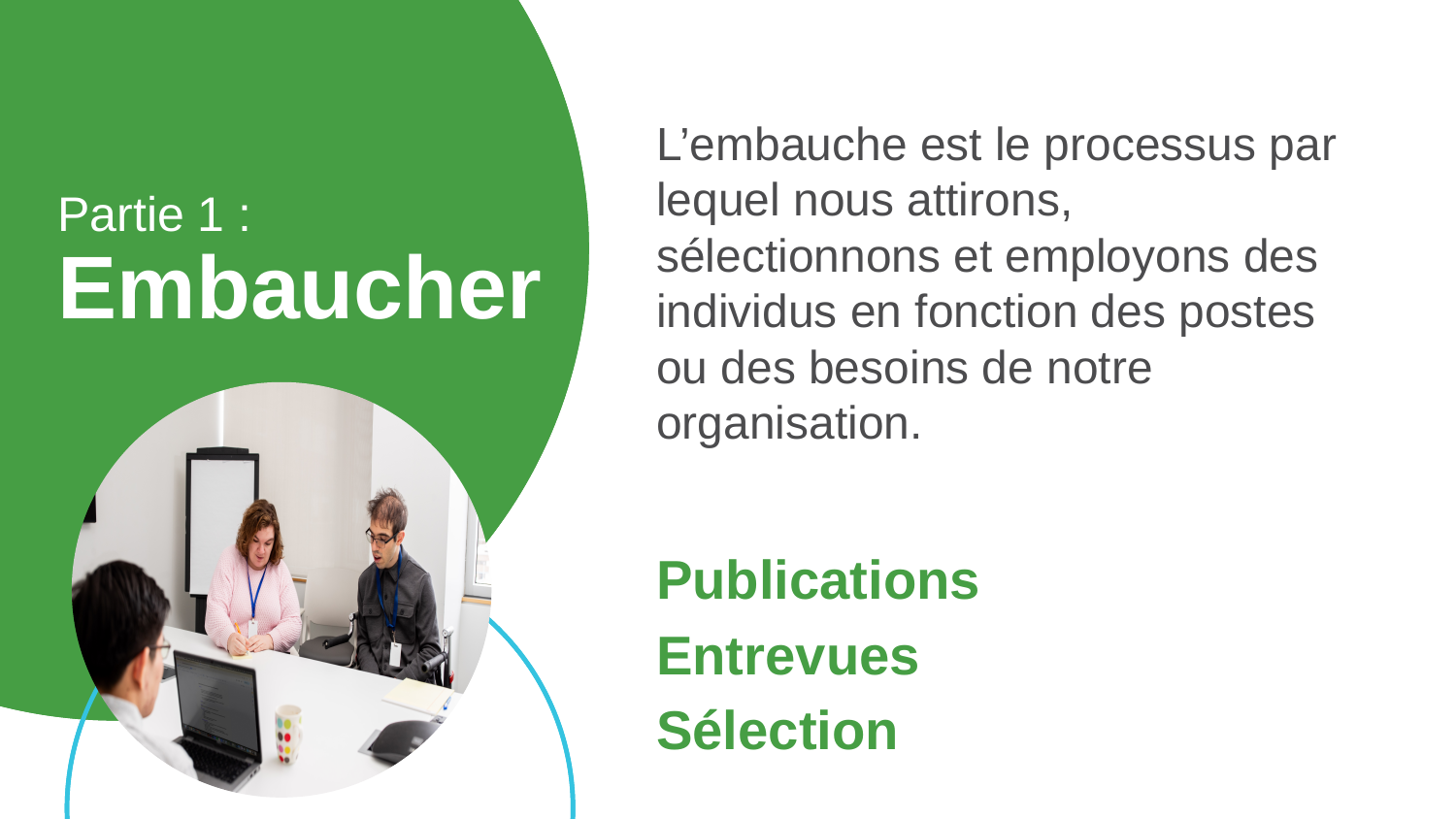

L’embauche est le processus par lequel nous attirons, sélectionnons et employons des individus en fonction des postes ou des besoins de notre organisation.

Publications
Entrevues
Sélection

Partie 1 :
Embaucher
Embaucher